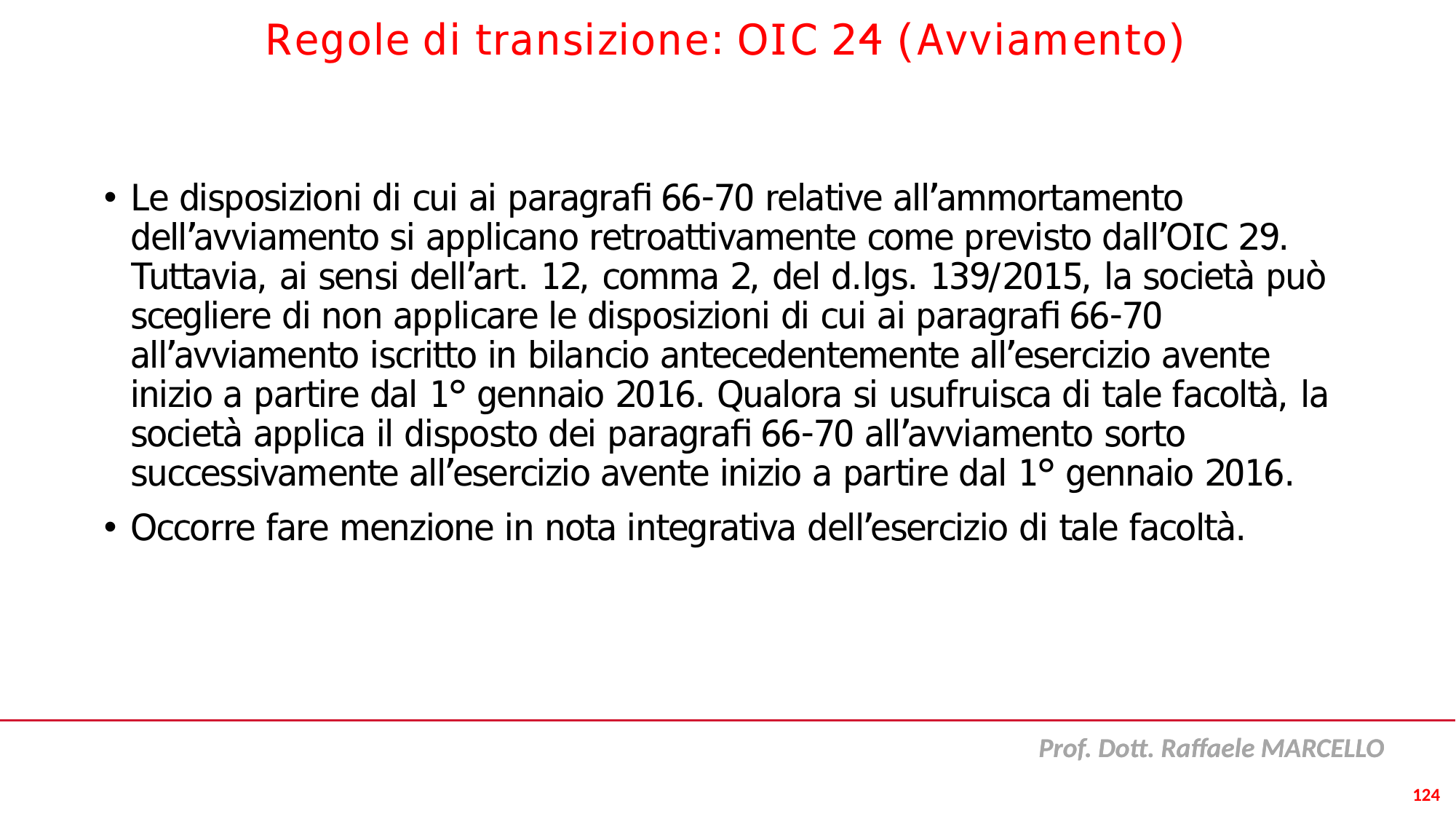

# Regole di transizione: OIC 24 (Avviamento)
Le disposizioni di cui ai paragrafi 66-70 relative all’ammortamento dell’avviamento si applicano retroattivamente come previsto dall’OIC 29. Tuttavia, ai sensi dell’art. 12, comma 2, del d.lgs. 139/2015, la società può scegliere di non applicare le disposizioni di cui ai paragrafi 66-70 all’avviamento iscritto in bilancio antecedentemente all’esercizio avente inizio a partire dal 1° gennaio 2016. Qualora si usufruisca di tale facoltà, la società applica il disposto dei paragrafi 66-70 all’avviamento sorto successivamente all’esercizio avente inizio a partire dal 1° gennaio 2016.
Occorre fare menzione in nota integrativa dell’esercizio di tale facoltà.
124